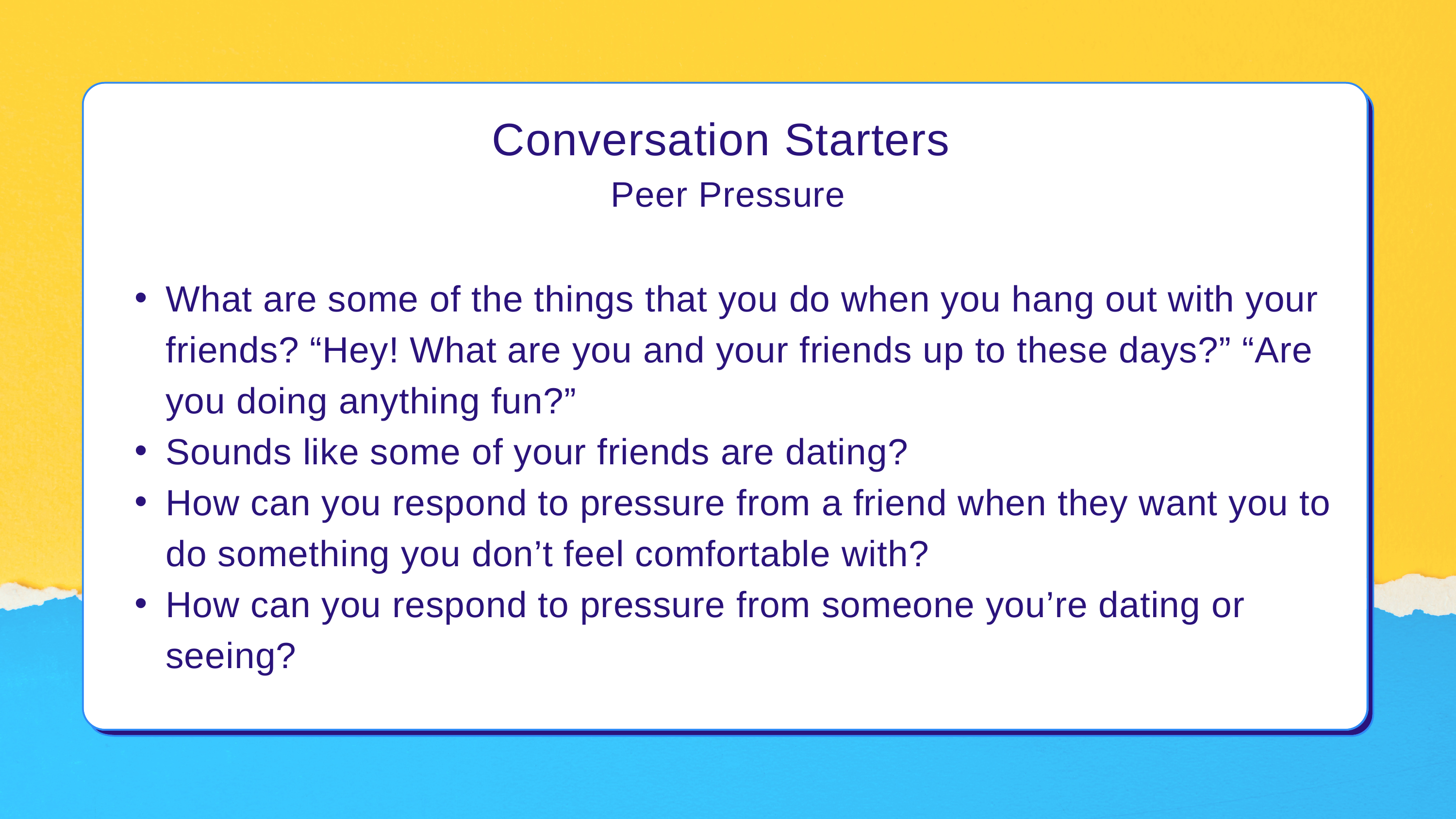

Conversation Starters
Peer Pressure
What are some of the things that you do when you hang out with your friends? “Hey! What are you and your friends up to these days?” “Are you doing anything fun?”
Sounds like some of your friends are dating?
How can you respond to pressure from a friend when they want you to do something you don’t feel comfortable with?
How can you respond to pressure from someone you’re dating or seeing?